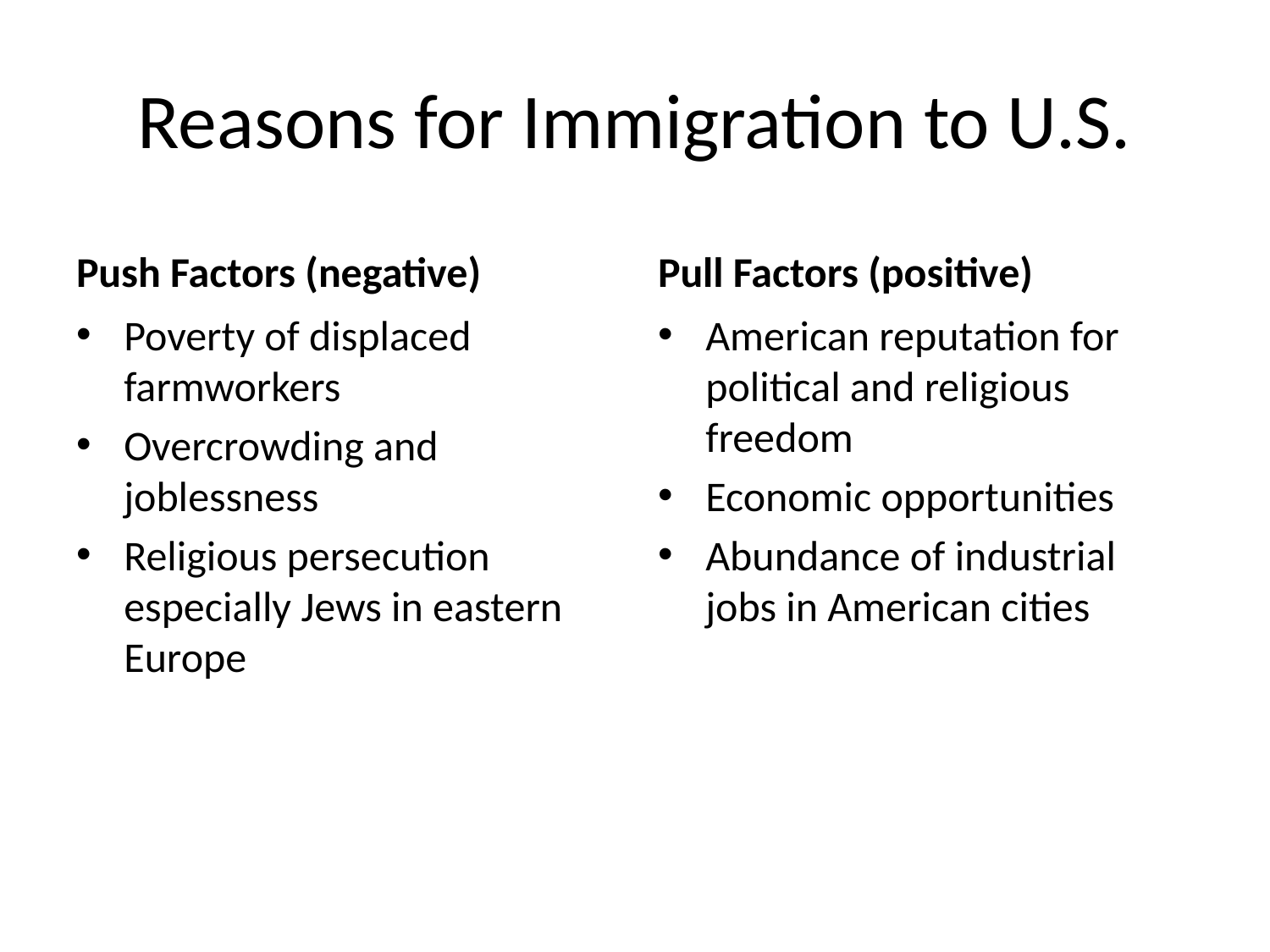

# Reasons for Immigration to U.S.
Push Factors (negative)
Pull Factors (positive)
Poverty of displaced farmworkers
Overcrowding and joblessness
Religious persecution especially Jews in eastern Europe
American reputation for political and religious freedom
Economic opportunities
Abundance of industrial jobs in American cities